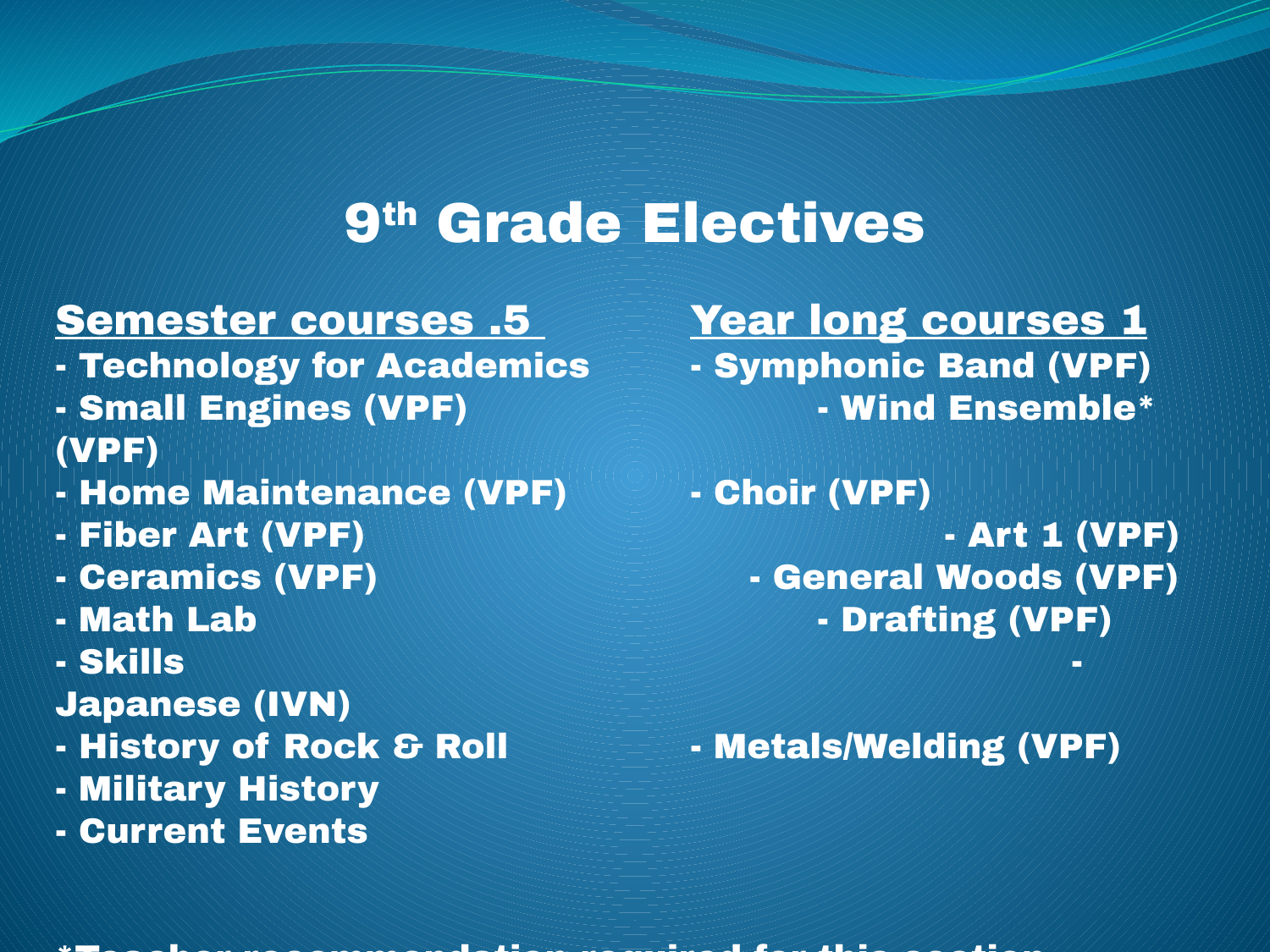

9th Grade Electives

Semester courses .5 		Year long courses 1
- Technology for Academics	- Symphonic Band (VPF)
- Small Engines (VPF)			- Wind Ensemble* (VPF)
- Home Maintenance (VPF)	- Choir (VPF)
- Fiber Art (VPF)					- Art 1 (VPF)
- Ceramics (VPF) 			     - General Woods (VPF)
- Math Lab			          		- Drafting (VPF)
- Skills 							- Japanese (IVN)
- History of Rock & Roll		- Metals/Welding (VPF)
- Military History
- Current Events

*Teacher recommendation required for this section